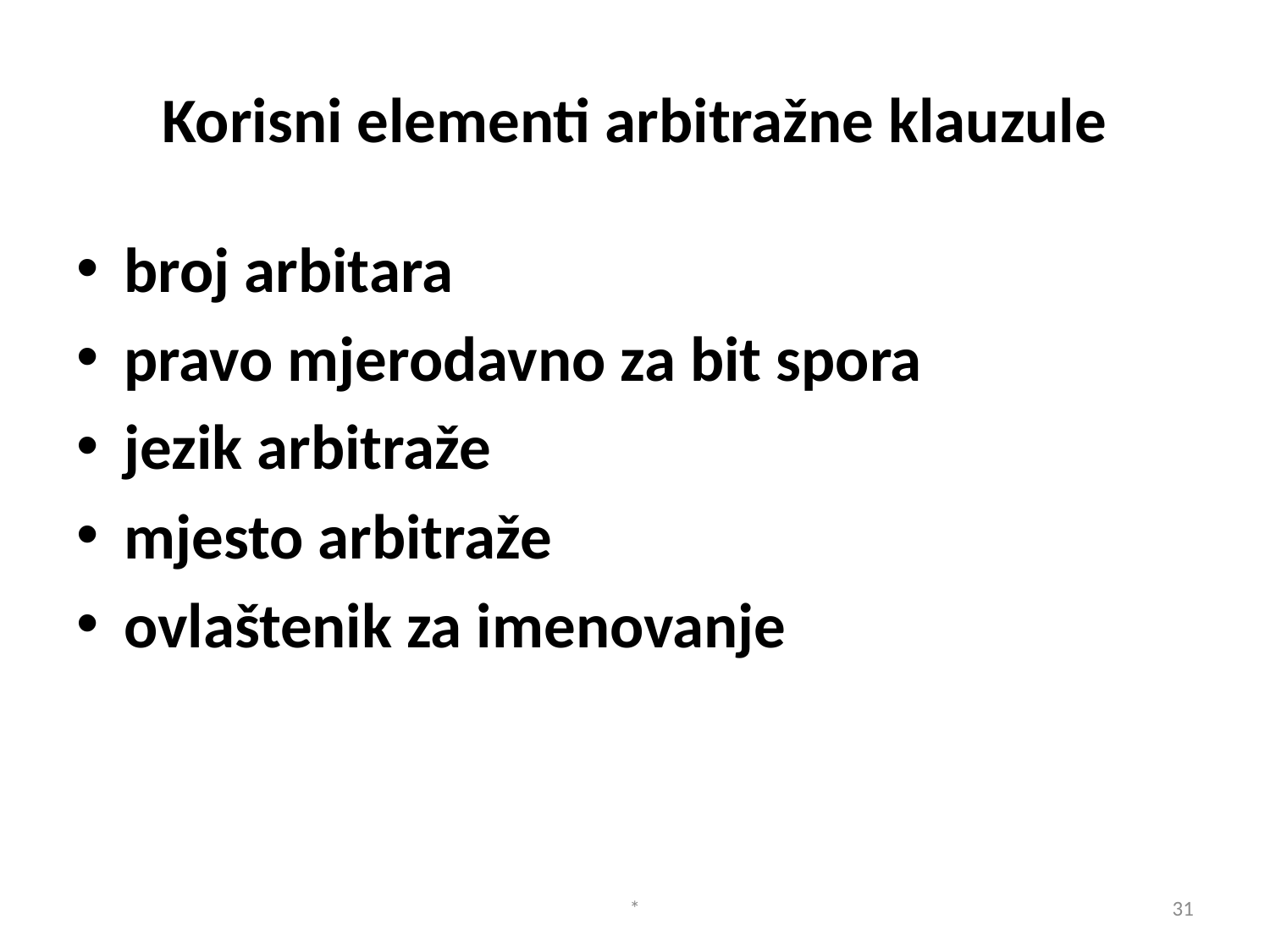

# Korisni elementi arbitražne klauzule
broj arbitara
pravo mjerodavno za bit spora
jezik arbitraže
mjesto arbitraže
ovlaštenik za imenovanje
*
31